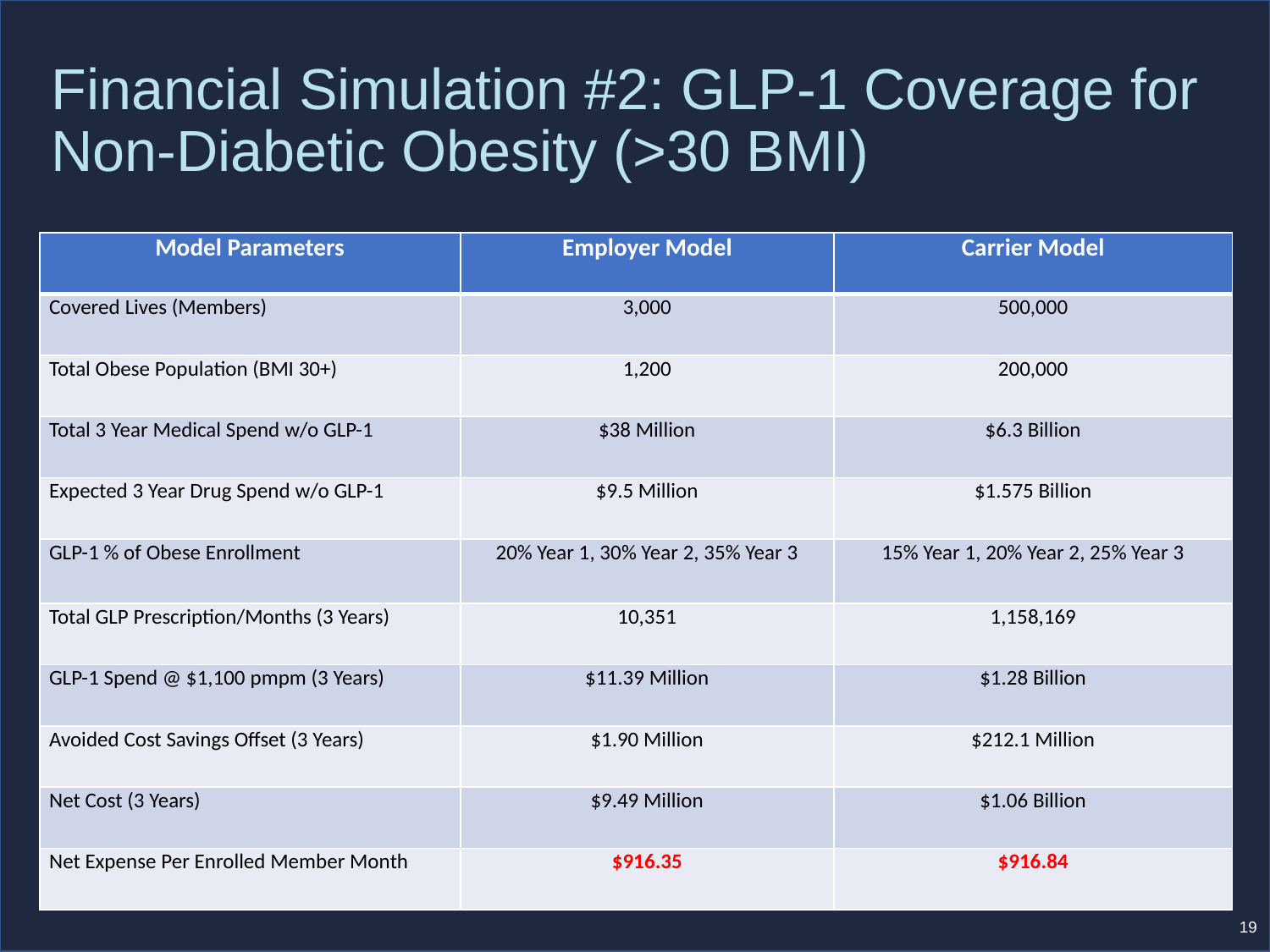

# Financial Simulation #2: GLP-1 Coverage for Non-Diabetic Obesity (>30 BMI)
| Model Parameters | Employer Model | Carrier Model |
| --- | --- | --- |
| Covered Lives (Members) | 3,000 | 500,000 |
| Total Obese Population (BMI 30+) | 1,200 | 200,000 |
| Total 3 Year Medical Spend w/o GLP-1 | $38 Million | $6.3 Billion |
| Expected 3 Year Drug Spend w/o GLP-1 | $9.5 Million | $1.575 Billion |
| GLP-1 % of Obese Enrollment | 20% Year 1, 30% Year 2, 35% Year 3 | 15% Year 1, 20% Year 2, 25% Year 3 |
| Total GLP Prescription/Months (3 Years) | 10,351 | 1,158,169 |
| GLP-1 Spend @ $1,100 pmpm (3 Years) | $11.39 Million | $1.28 Billion |
| Avoided Cost Savings Offset (3 Years) | $1.90 Million | $212.1 Million |
| Net Cost (3 Years) | $9.49 Million | $1.06 Billion |
| Net Expense Per Enrolled Member Month | $916.35 | $916.84 |
19